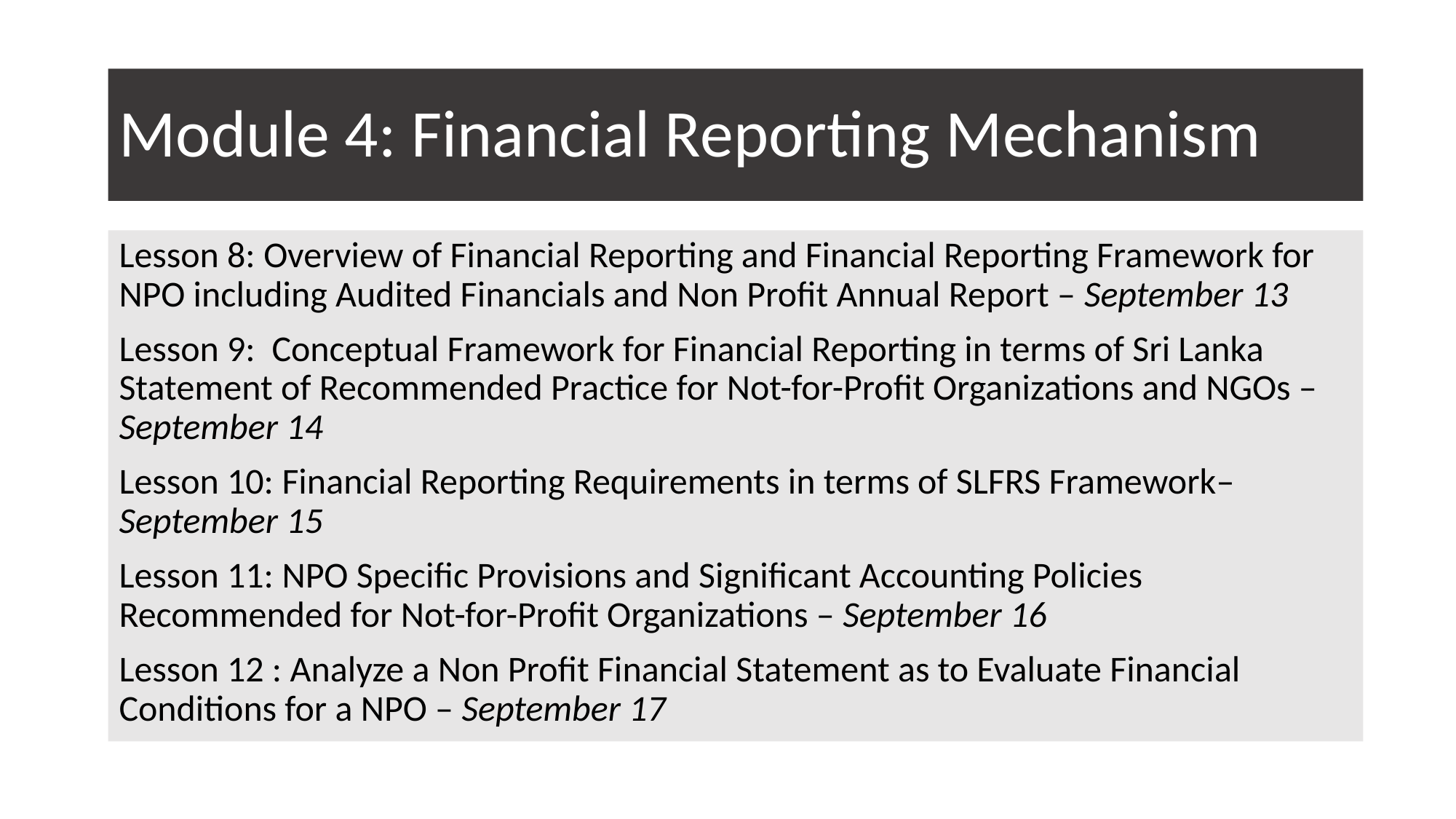

# Module 4: Financial Reporting Mechanism
Lesson 8: Overview of Financial Reporting and Financial Reporting Framework for NPO including Audited Financials and Non Profit Annual Report – September 13
Lesson 9:  Conceptual Framework for Financial Reporting in terms of Sri Lanka Statement of Recommended Practice for Not-for-Profit Organizations and NGOs – September 14
Lesson 10: Financial Reporting Requirements in terms of SLFRS Framework–  September 15
Lesson 11: NPO Specific Provisions and Significant Accounting Policies Recommended for Not-for-Profit Organizations – September 16
Lesson 12 : Analyze a Non Profit Financial Statement as to Evaluate Financial Conditions for a NPO – September 17